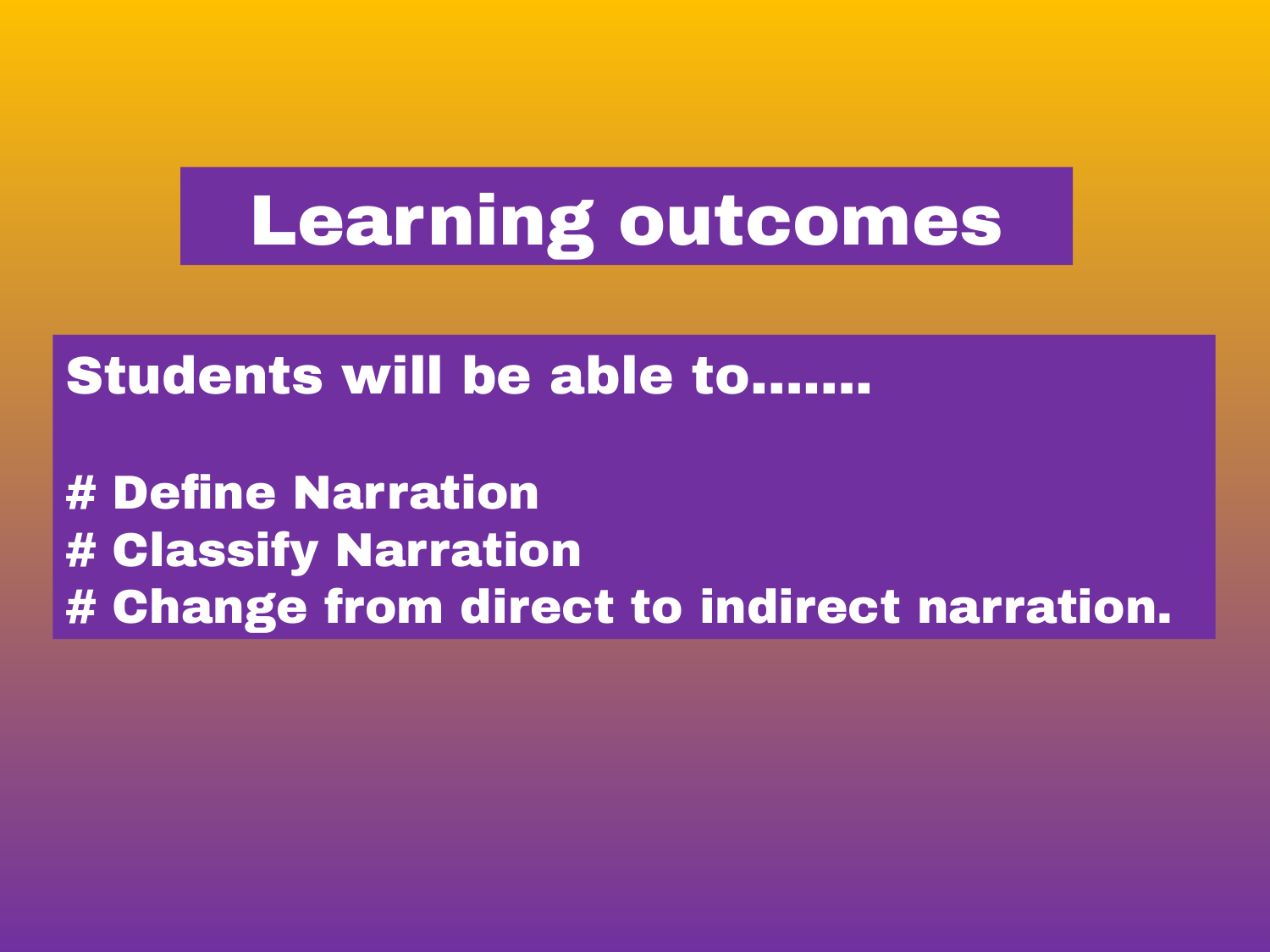

Learning outcomes
Students will be able to…….

# Define Narration
# Classify Narration
# Change from direct to indirect narration.